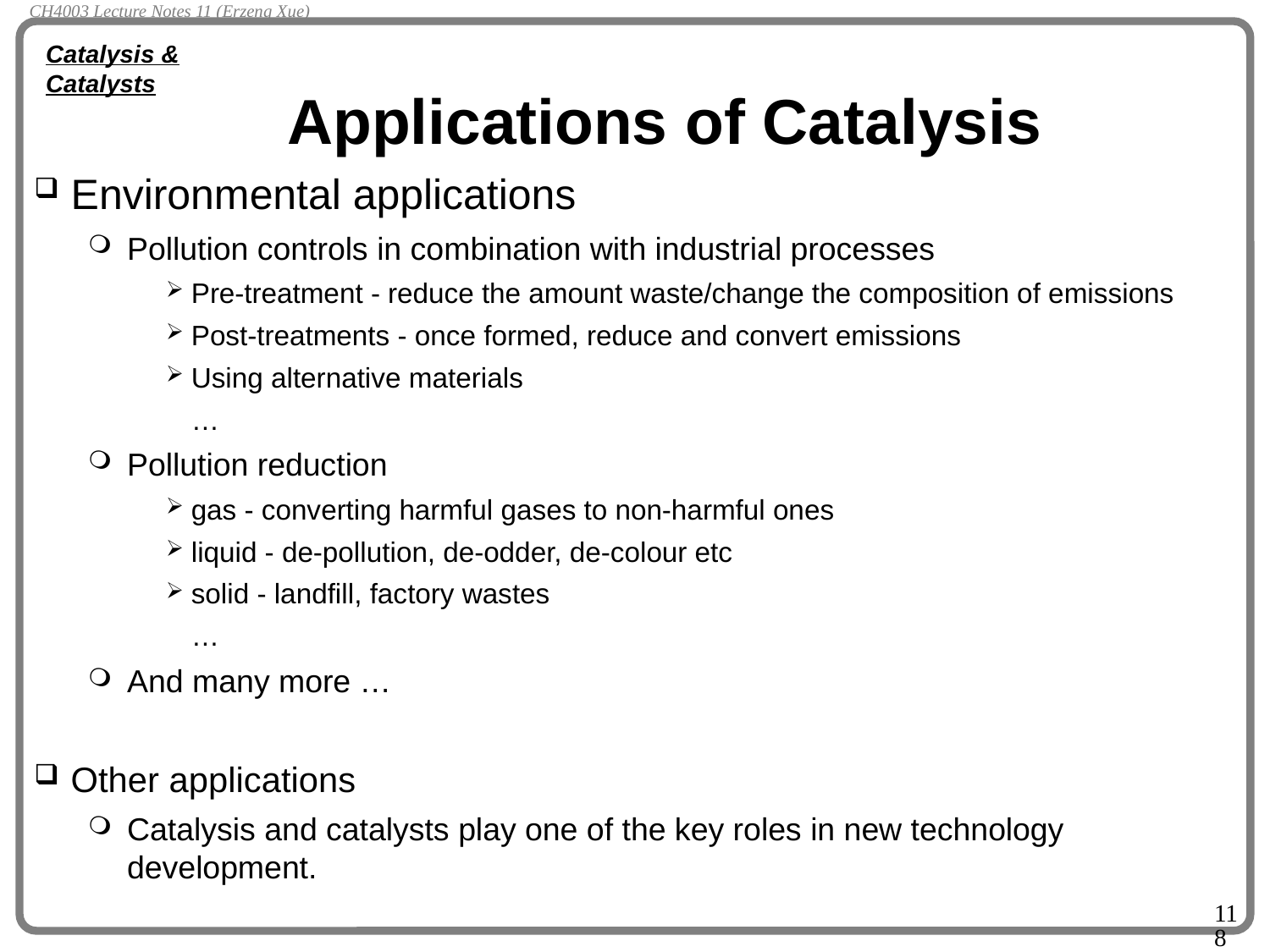

CH4003 Lecture Notes 11 (Erzeng Xue)
Catalysis & Catalysts
# Applications of Catalysis
 Environmental applications
Pollution controls in combination with industrial processes
Pre-treatment - reduce the amount waste/change the composition of emissions
Post-treatments - once formed, reduce and convert emissions
Using alternative materials
	…
Pollution reduction
gas - converting harmful gases to non-harmful ones
liquid - de-pollution, de-odder, de-colour etc
solid - landfill, factory wastes
	…
And many more …

 Other applications
Catalysis and catalysts play one of the key roles in new technology development.
118